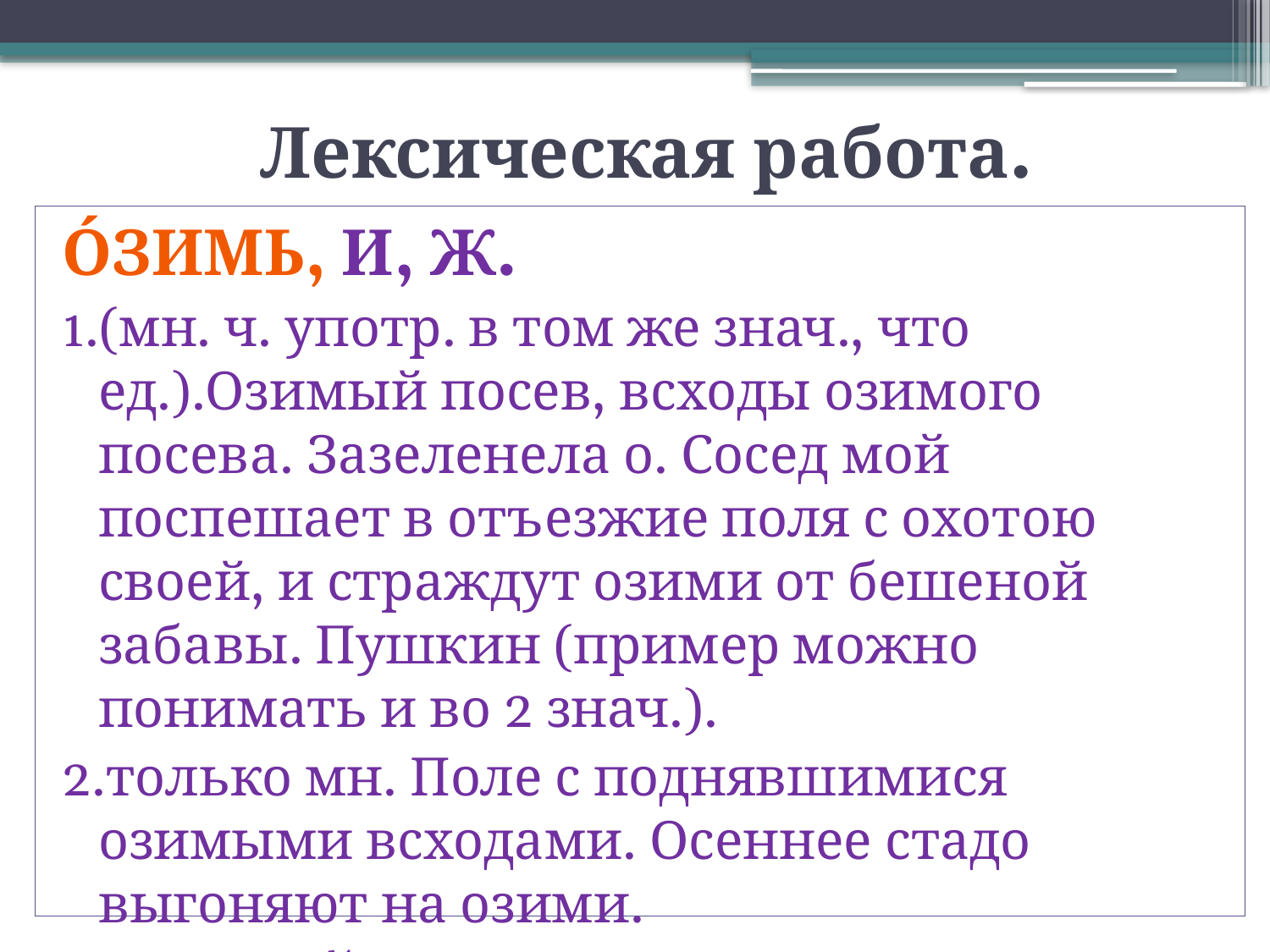

# Лексическая работа.
О́ЗИМЬ, и, ж.
1.(мн. ч. употр. в том же знач., что ед.).Озимый посев, всходы озимого посева. Зазеленела о. Сосед мой поспешает в отъезжие поля с охотою своей, и страждут озими от бешеной забавы. Пушкин (пример можно понимать и во 2 знач.).
2.только мн. Поле с поднявшимися озимыми всходами. Осеннее стадо выгоняют на озими.
 Толковый словарь Ушакова, 1935-1940